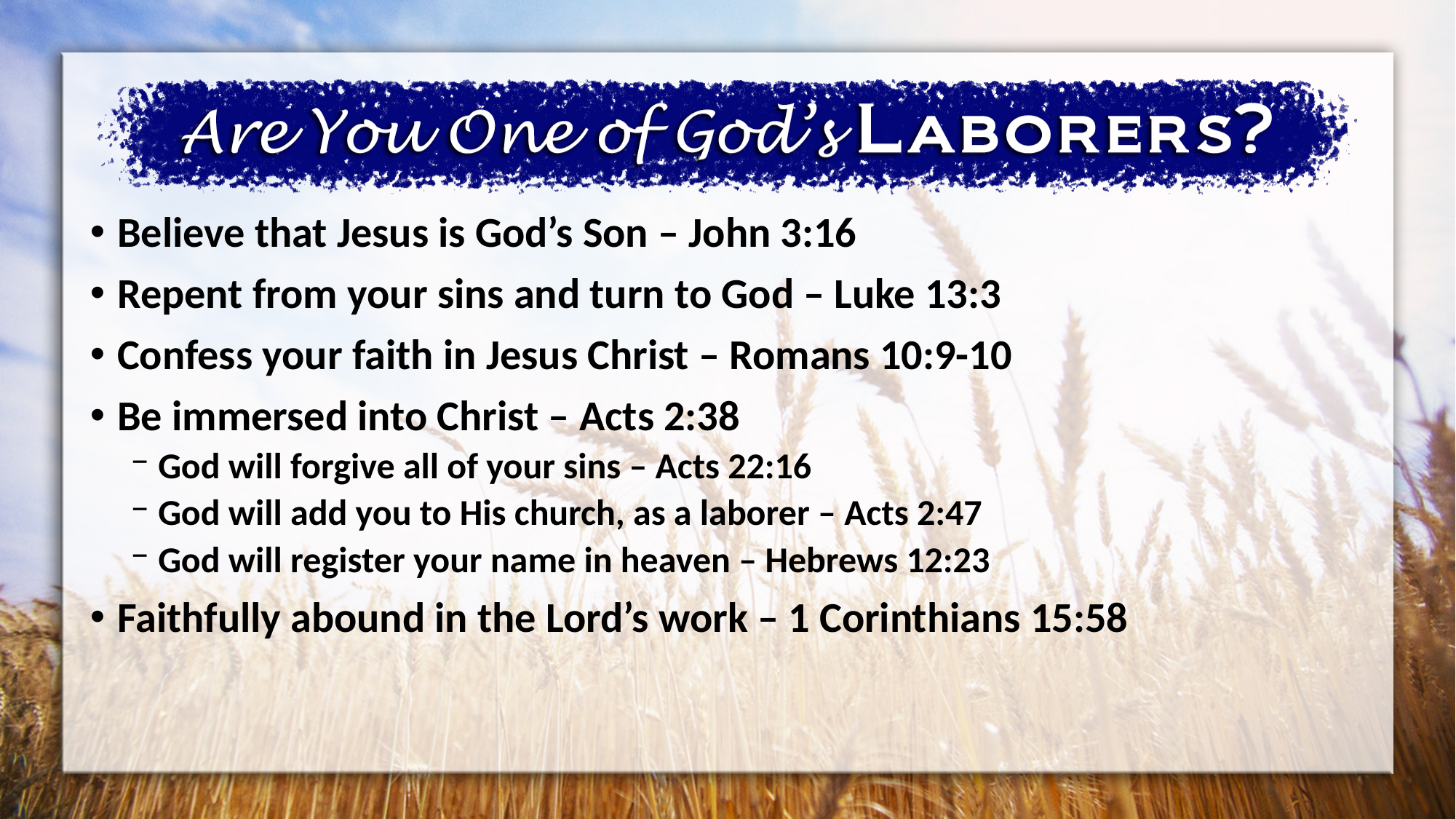

Believe that Jesus is God’s Son – John 3:16
Repent from your sins and turn to God – Luke 13:3
Confess your faith in Jesus Christ – Romans 10:9-10
Be immersed into Christ – Acts 2:38
God will forgive all of your sins – Acts 22:16
God will add you to His church, as a laborer – Acts 2:47
God will register your name in heaven – Hebrews 12:23
Faithfully abound in the Lord’s work – 1 Corinthians 15:58